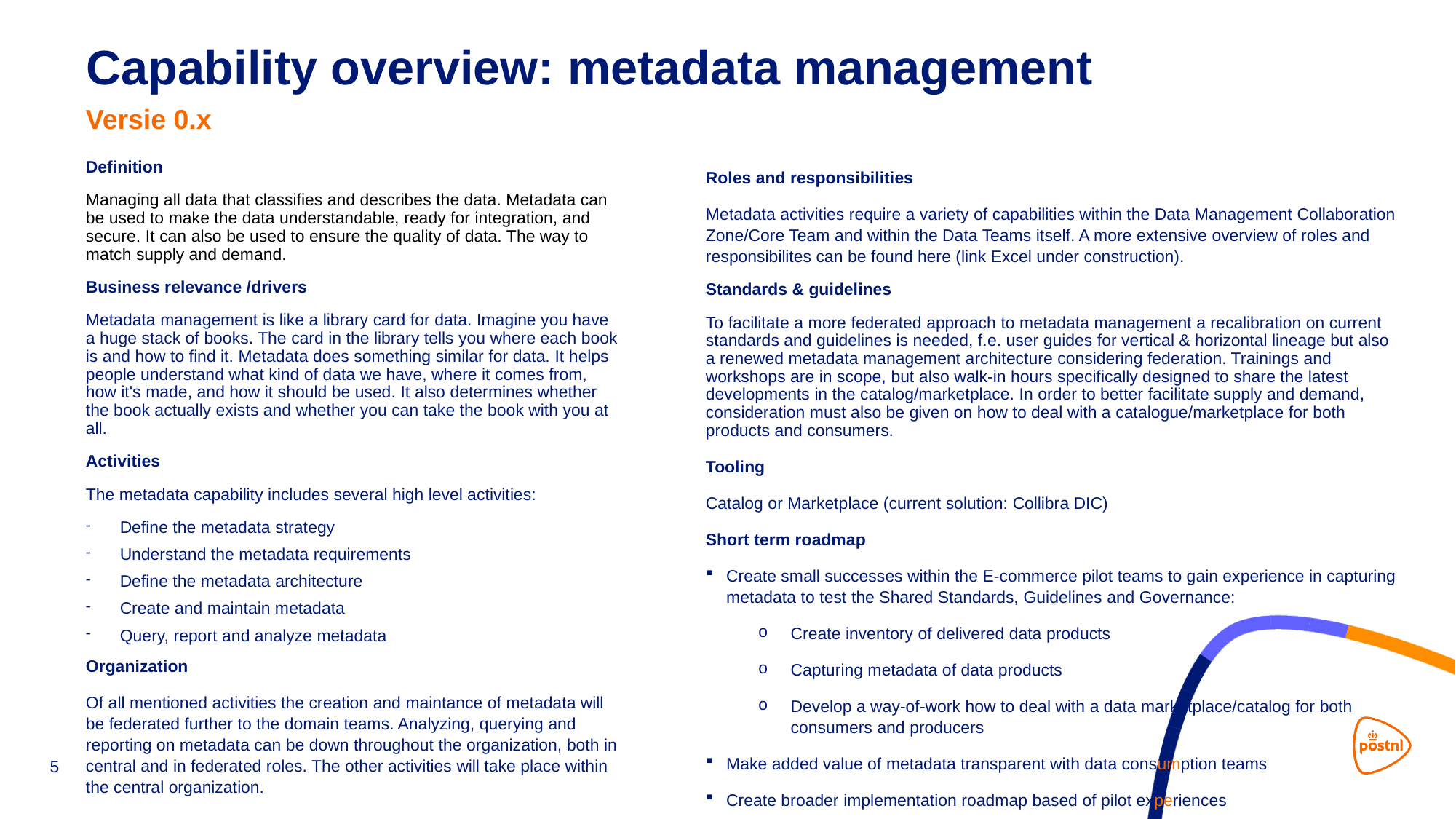

# Capability overview: metadata management
Versie 0.x
Definition
Managing all data that classifies and describes the data. Metadata can be used to make the data understandable, ready for integration, and secure. It can also be used to ensure the quality of data. The way to match supply and demand.
Business relevance /drivers
Metadata management is like a library card for data. Imagine you have a huge stack of books. The card in the library tells you where each book is and how to find it. Metadata does something similar for data. It helps people understand what kind of data we have, where it comes from, how it's made, and how it should be used. It also determines whether the book actually exists and whether you can take the book with you at all.
Activities
The metadata capability includes several high level activities:
Define the metadata strategy
Understand the metadata requirements
Define the metadata architecture
Create and maintain metadata
Query, report and analyze metadata
Organization
Of all mentioned activities the creation and maintance of metadata will be federated further to the domain teams. Analyzing, querying and reporting on metadata can be down throughout the organization, both in central and in federated roles. The other activities will take place within the central organization.
Roles and responsibilities
Metadata activities require a variety of capabilities within the Data Management Collaboration Zone/Core Team and within the Data Teams itself. A more extensive overview of roles and responsibilites can be found here (link Excel under construction).
Standards & guidelines
To facilitate a more federated approach to metadata management a recalibration on current standards and guidelines is needed, f.e. user guides for vertical & horizontal lineage but also a renewed metadata management architecture considering federation. Trainings and workshops are in scope, but also walk-in hours specifically designed to share the latest developments in the catalog/marketplace. In order to better facilitate supply and demand, consideration must also be given on how to deal with a catalogue/marketplace for both products and consumers.
Tooling
Catalog or Marketplace (current solution: Collibra DIC)
Short term roadmap
Create small successes within the E-commerce pilot teams to gain experience in capturing metadata to test the Shared Standards, Guidelines and Governance:
Create inventory of delivered data products
Capturing metadata of data products
Develop a way-of-work how to deal with a data marketplace/catalog for both consumers and producers
Make added value of metadata transparent with data consumption teams
Create broader implementation roadmap based of pilot experiences

5